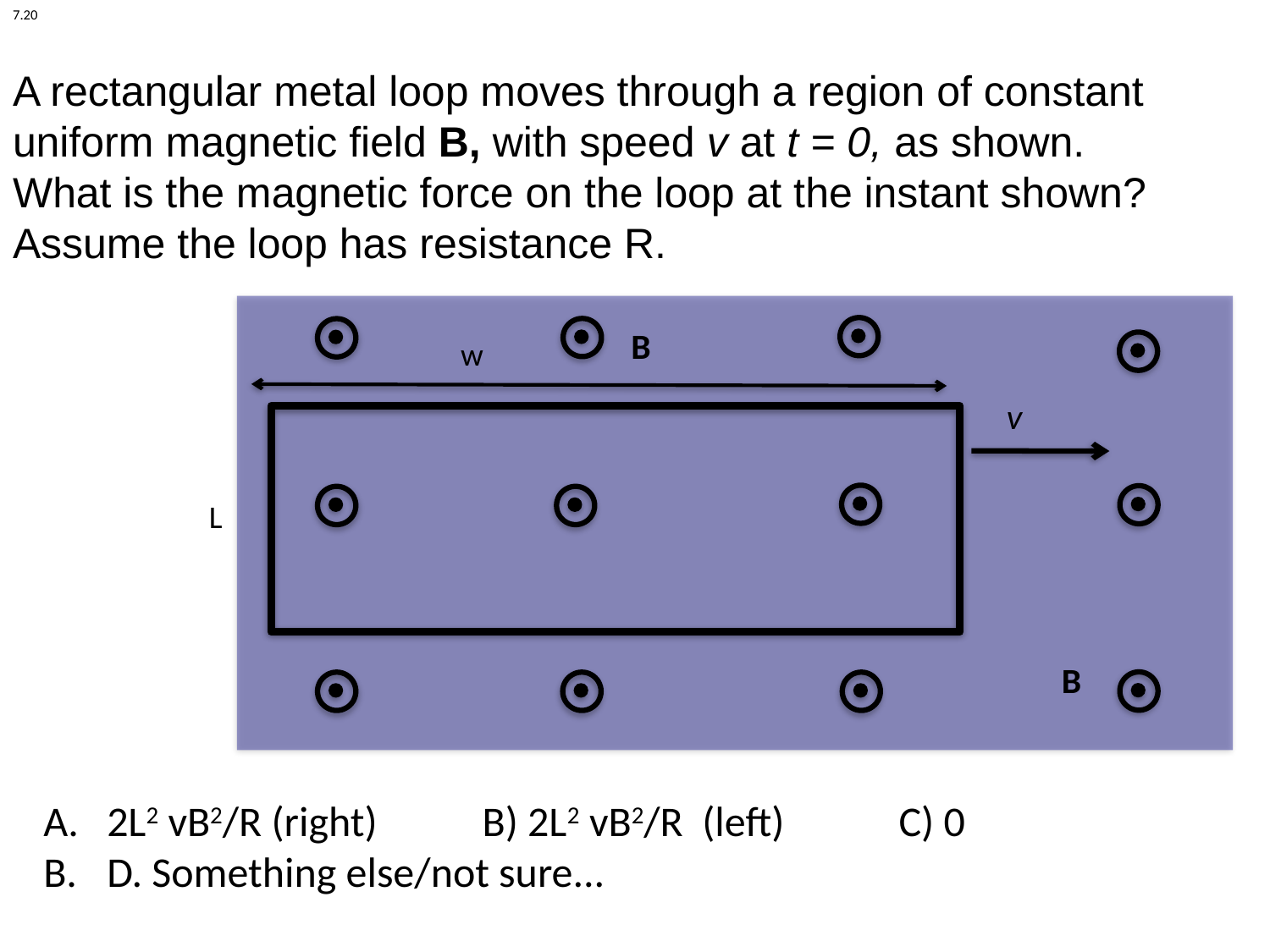

7.20
A rectangular metal loop moves through a region of constant uniform magnetic field B, with speed v at t = 0, as shown.
What is the magnetic force on the loop at the instant shown? Assume the loop has resistance R.

B

w

v

L
B

2L2 vB2/R (right)           B) 2L2 vB2/R  (left)            C) 0
D. Something else/not sure...